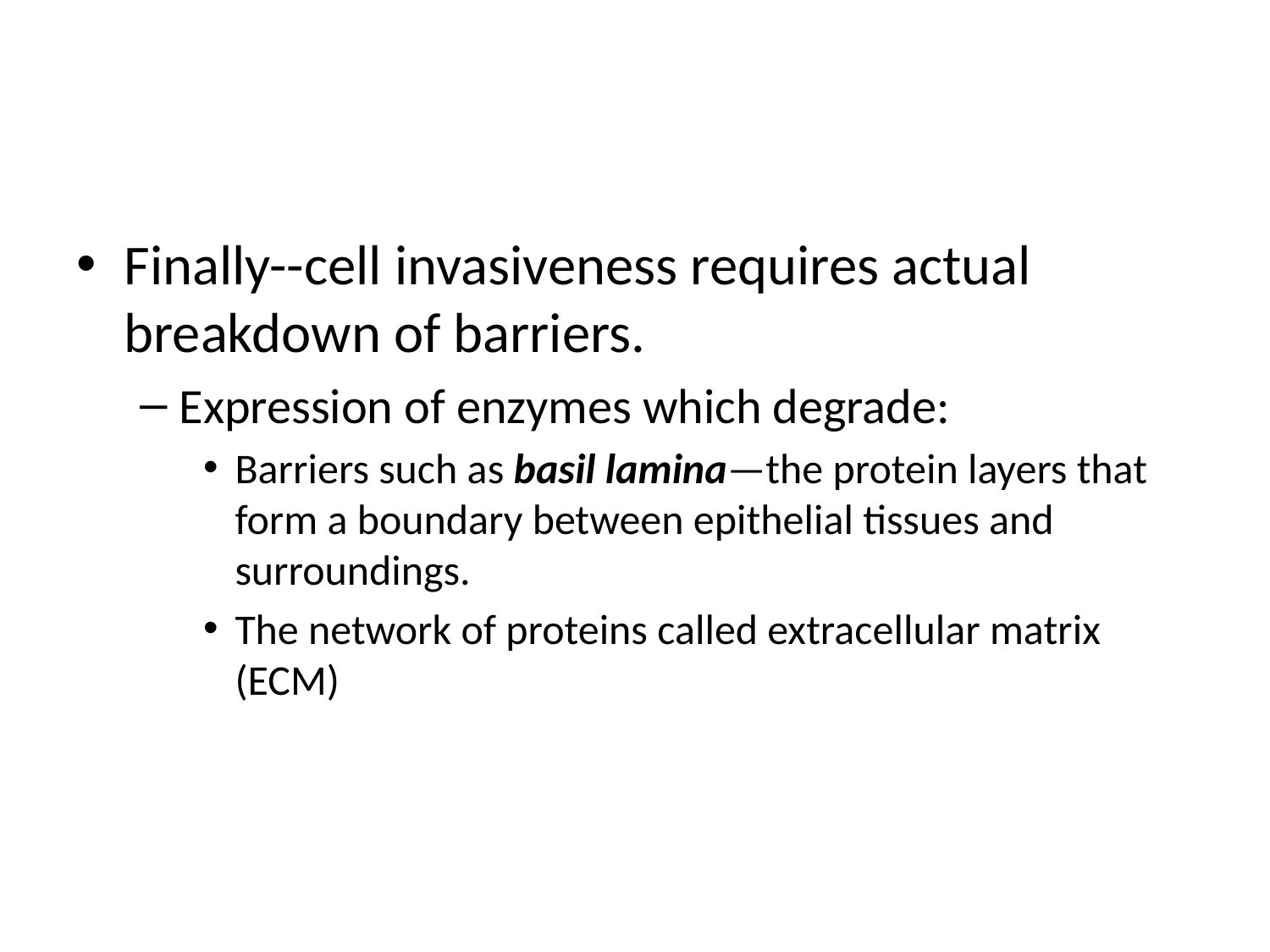

#
Finally--cell invasiveness requires actual breakdown of barriers.
Expression of enzymes which degrade:
Barriers such as basil lamina—the protein layers that form a boundary between epithelial tissues and surroundings.
The network of proteins called extracellular matrix (ECM)